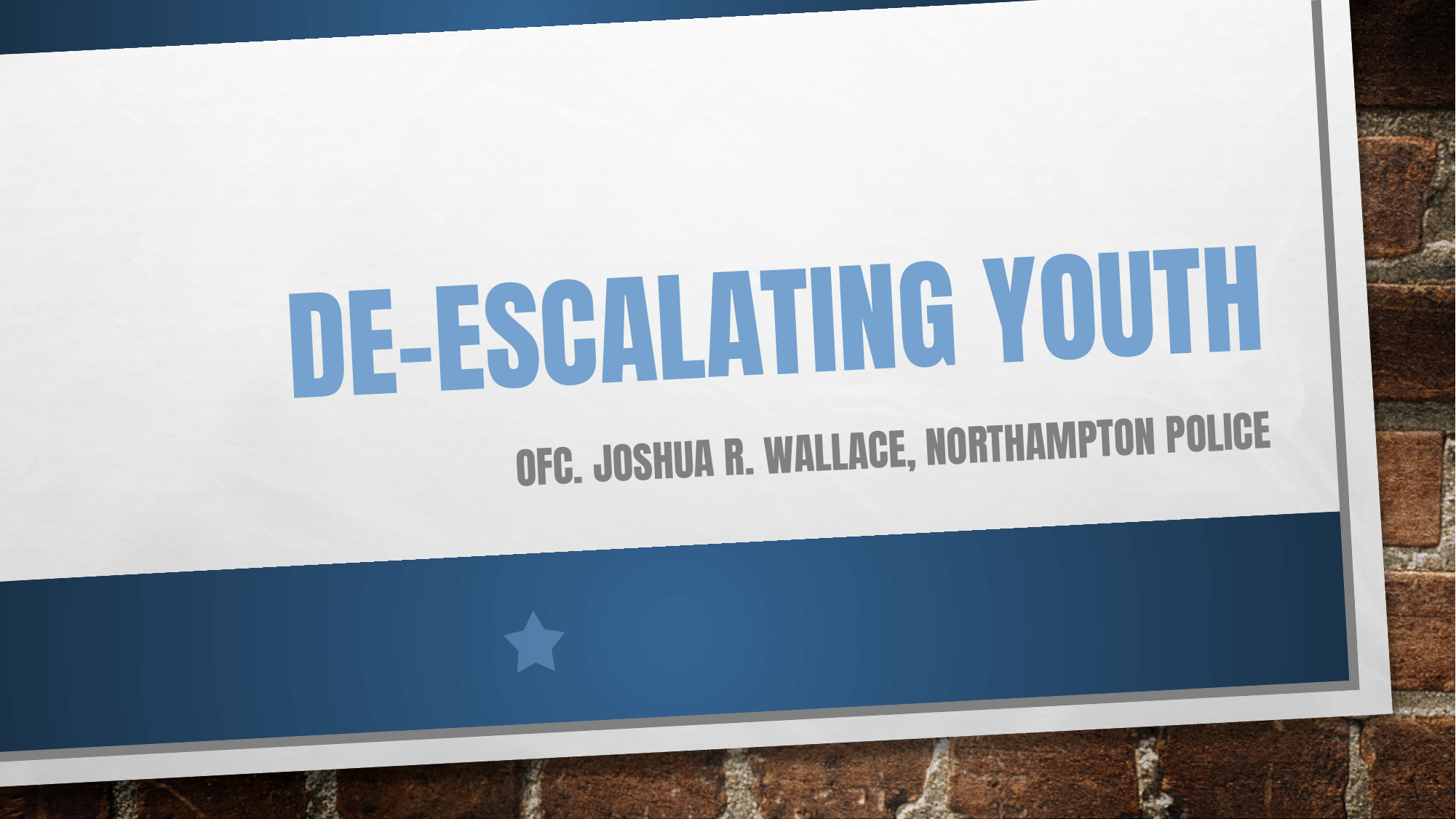

# De-escalating youth
Ofc. Joshua R. Wallace, Northampton POlice